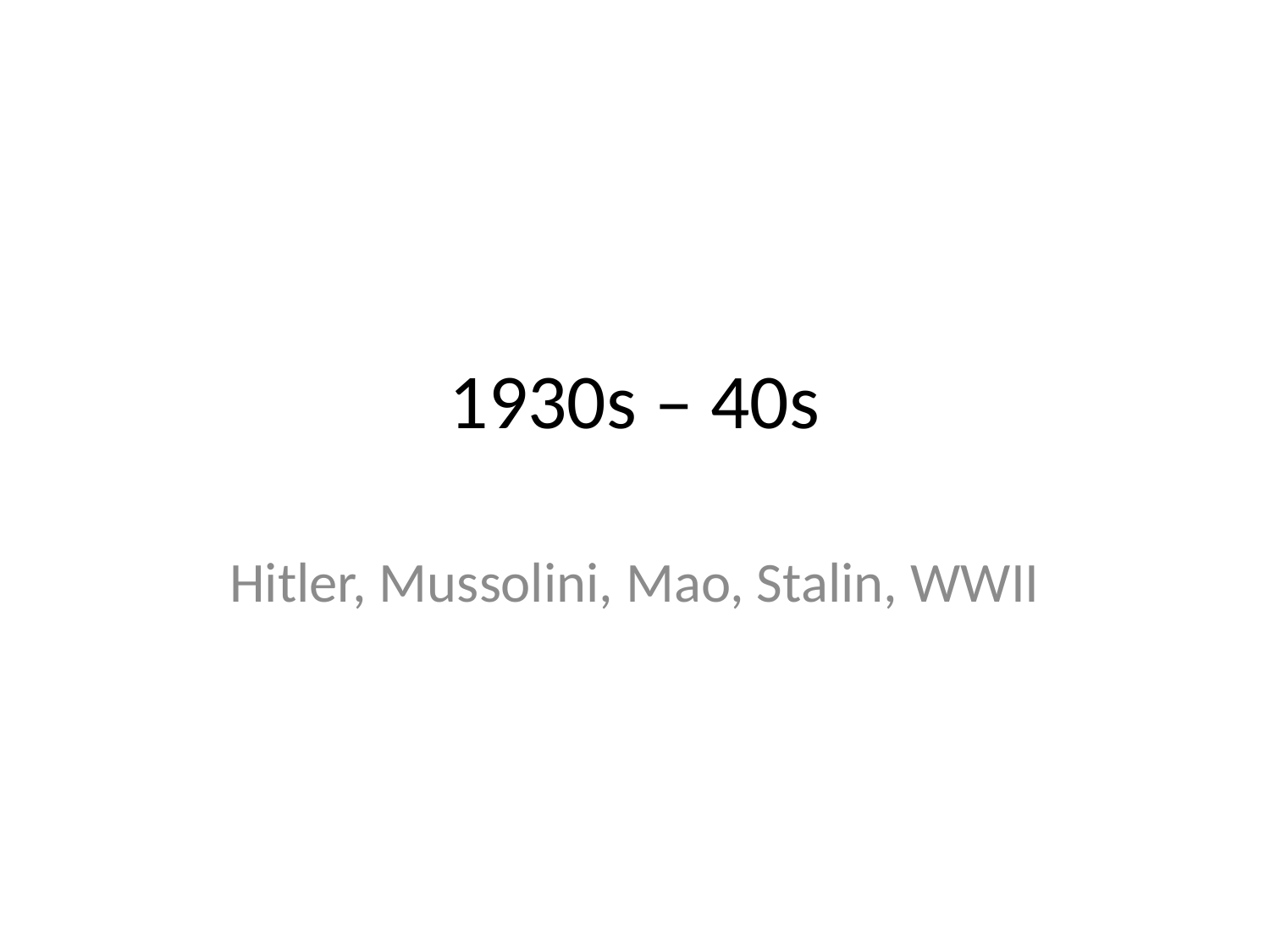

# 1930s – 40s
Hitler, Mussolini, Mao, Stalin, WWII